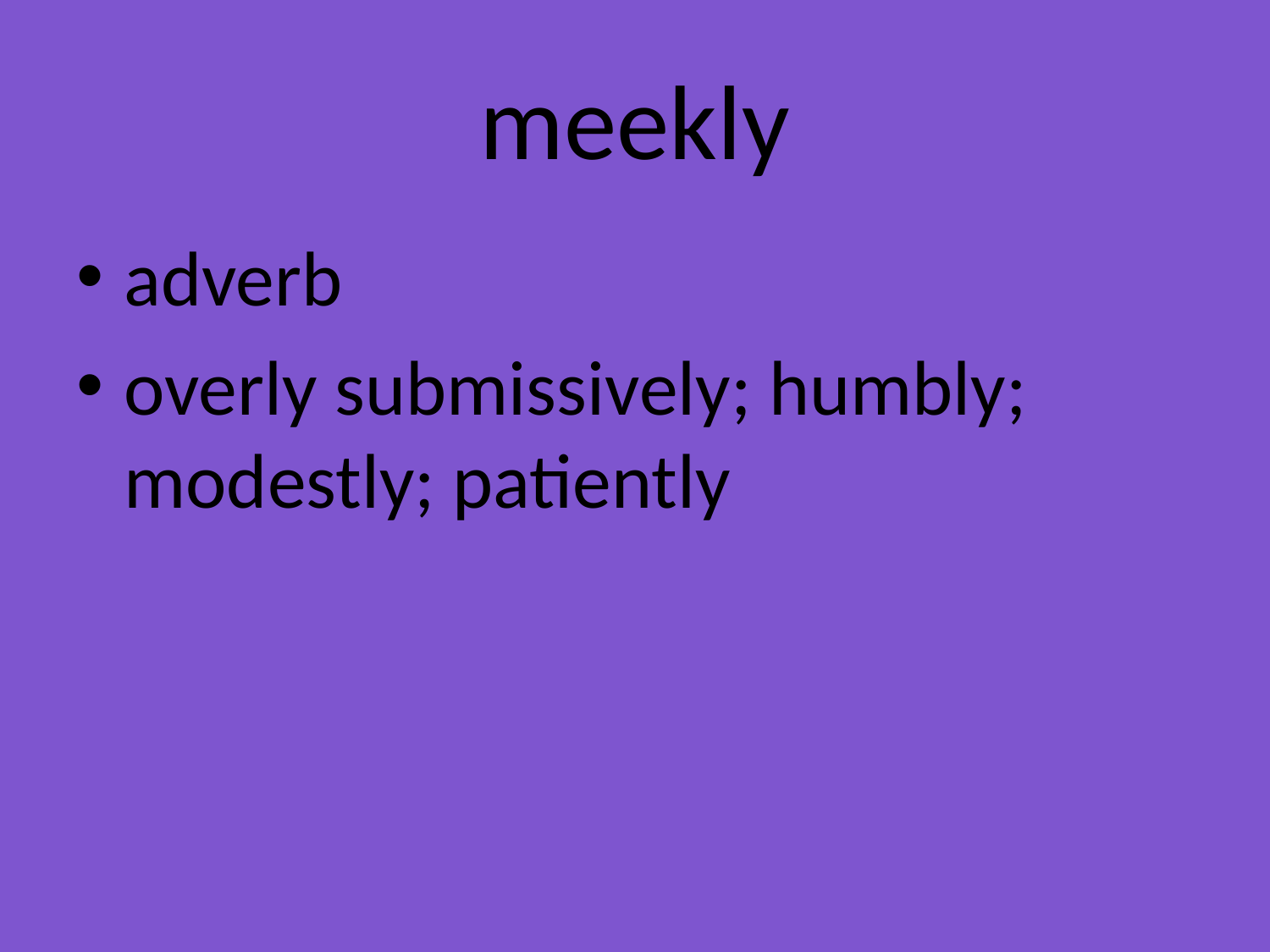

# meekly
adverb
overly submissively; humbly; modestly; patiently